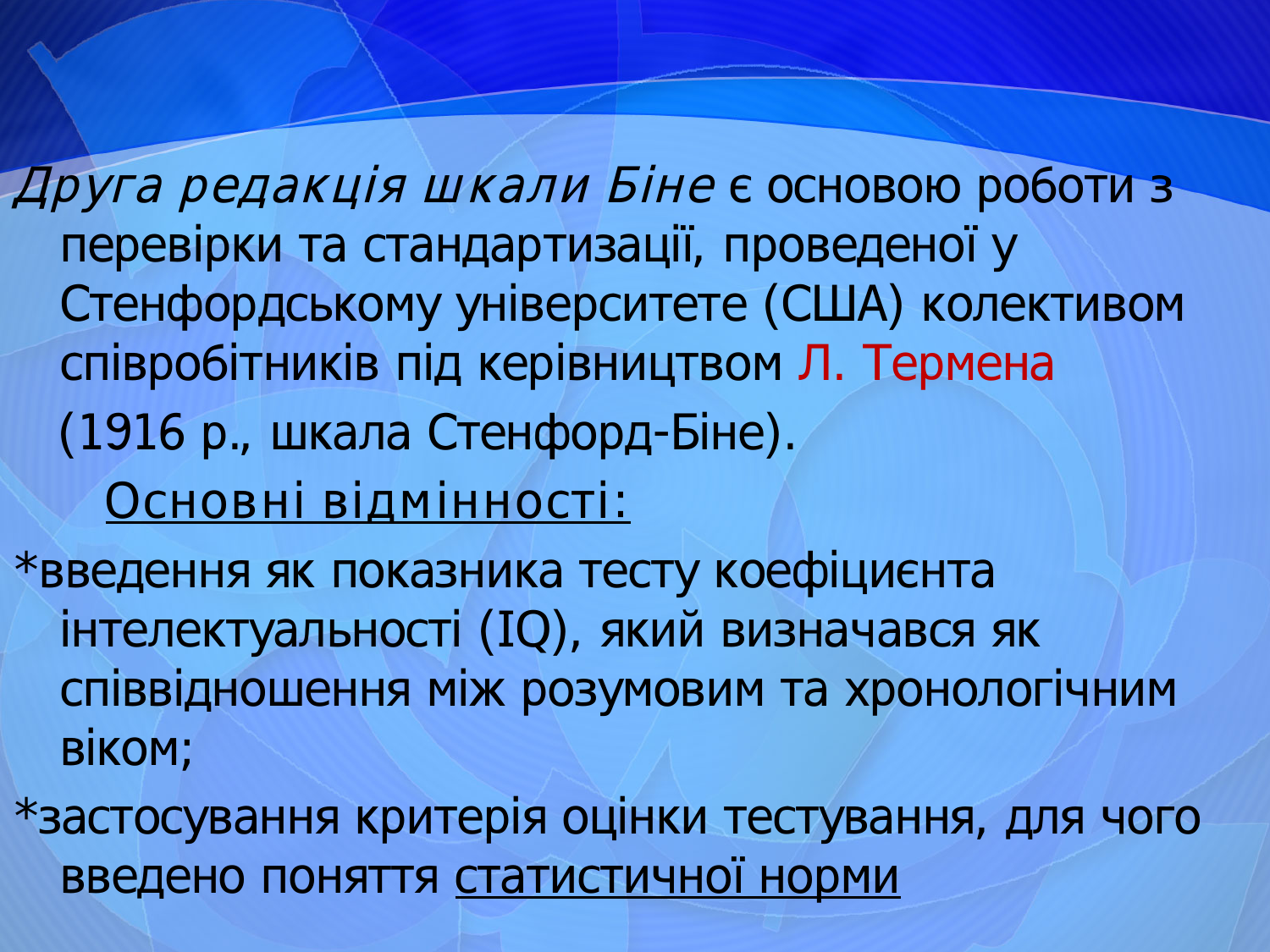

Друга редакція шкали Біне є основою роботи з перевірки та стандартизації, проведеної у Стенфордському університете (США) колективом співробітників під керівництвом Л. Термена
   (1916 р., шкала Стенфорд-Біне).
      Основні відмінності:
*введення як показника тесту коефіциєнта інтелектуальності (IQ), який визначався як співвідношення між розумовим та хронологічним віком;
*застосування критерія оцінки тестування, для чого введено поняття статистичної норми